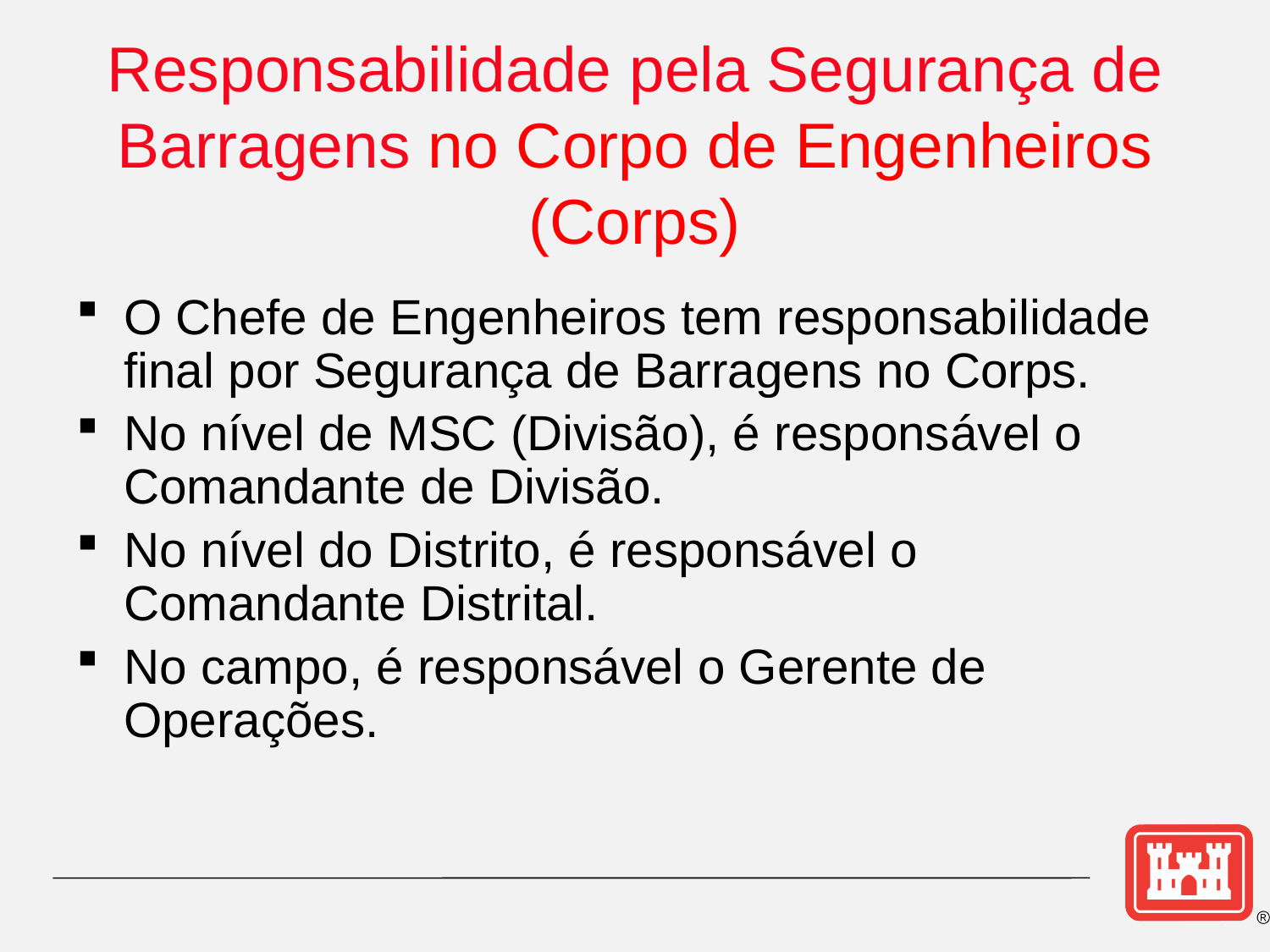

# Responsabilidade pela Segurança de Barragens no Corpo de Engenheiros (Corps)
O Chefe de Engenheiros tem responsabilidade final por Segurança de Barragens no Corps.
No nível de MSC (Divisão), é responsável o Comandante de Divisão.
No nível do Distrito, é responsável o Comandante Distrital.
No campo, é responsável o Gerente de Operações.